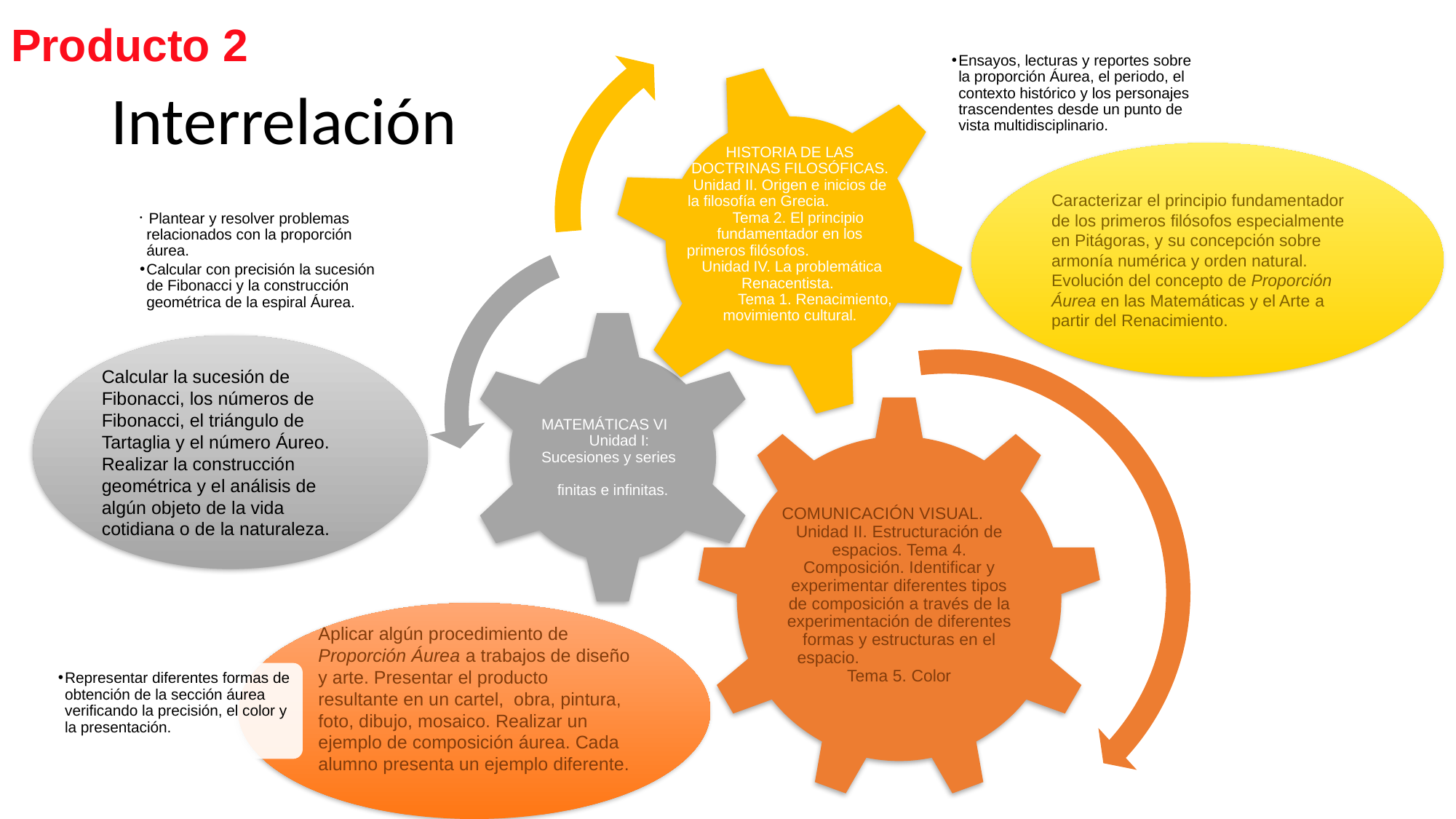

Ensayos, lecturas y reportes sobre la proporción Áurea, el periodo, el contexto histórico y los personajes trascendentes desde un punto de vista multidisciplinario.

HISTORIA DE LAS DOCTRINAS FILOSÓFICAS.
Unidad II. Origen e inicios de la filosofía en Grecia.                    Tema 2. El principio fundamentador en los primeros filósofos.                      Unidad IV. La problemática Renacentista.
            Tema 1. Renacimiento, movimiento cultural.

 Plantear y resolver problemas relacionados con la proporción áurea.
Calcular con precisión la sucesión de Fibonacci y la construcción geométrica de la espiral Áurea.

MATEMÁTICAS VI        Unidad I: Sucesiones y series                             finitas e infinitas.

COMUNICACIÓN VISUAL.        Unidad II. Estructuración de espacios. Tema 4. Composición. Identificar y experimentar diferentes tipos de composición a través de la experimentación de diferentes formas y estructuras en el espacio.                               Tema 5. Color

Representar diferentes formas de obtención de la sección áurea verificando la precisión, el color y la presentación.
Producto 2
# Interrelación
Caracterizar el principio fundamentador de los primeros filósofos especialmente en Pitágoras, y su concepción sobre armonía numérica y orden natural.
Evolución del concepto de Proporción Áurea en las Matemáticas y el Arte a partir del Renacimiento.
Calcular la sucesión de Fibonacci, los números de Fibonacci, el triángulo de Tartaglia y el número Áureo. Realizar la construcción geométrica y el análisis de algún objeto de la vida cotidiana o de la naturaleza.
Aplicar algún procedimiento de Proporción Áurea a trabajos de diseño y arte. Presentar el producto resultante en un cartel,  obra, pintura, foto, dibujo, mosaico. Realizar un ejemplo de composición áurea. Cada alumno presenta un ejemplo diferente.